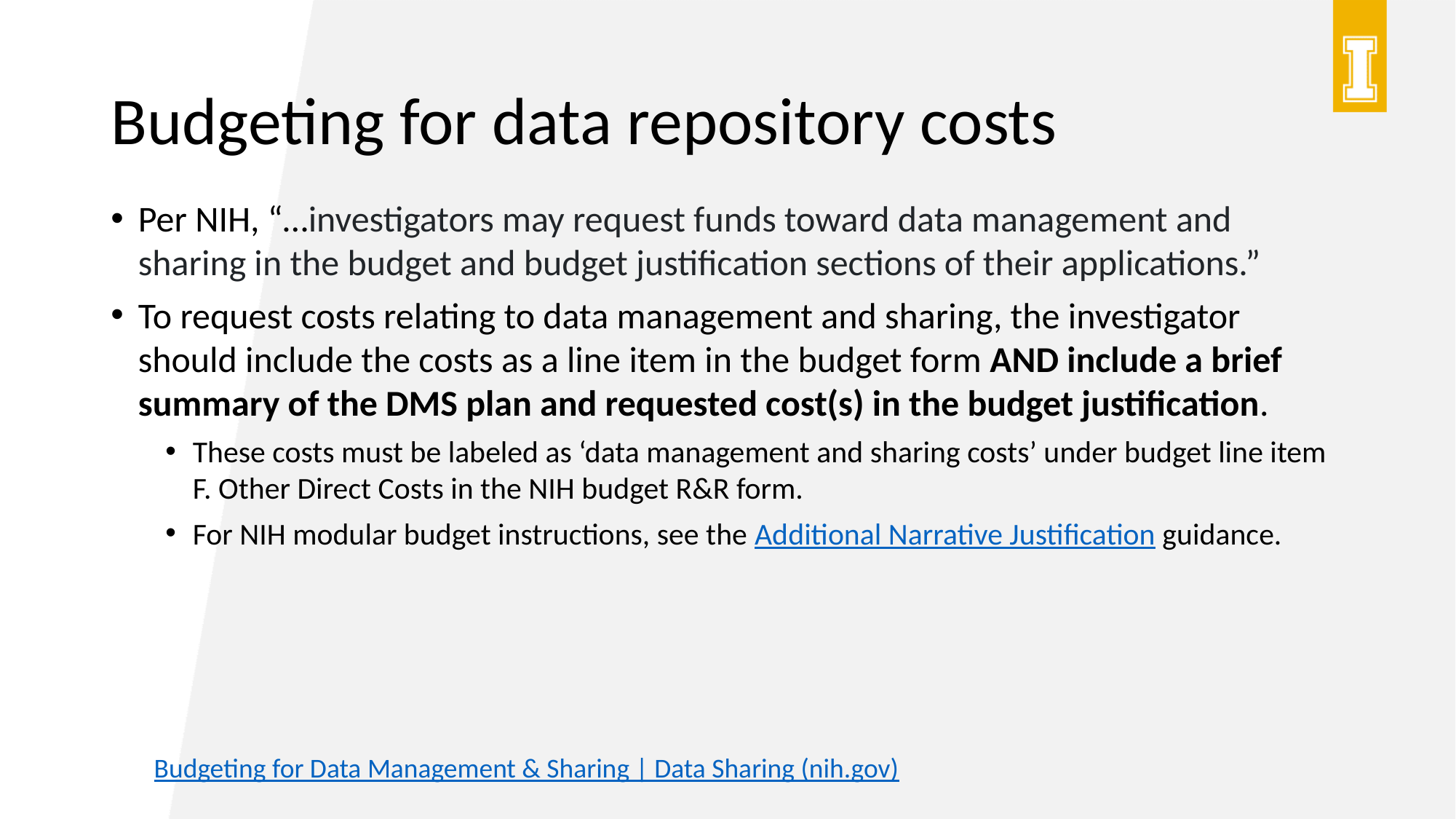

# Budgeting for data repository costs
Per NIH, “…investigators may request funds toward data management and sharing in the budget and budget justification sections of their applications.”
To request costs relating to data management and sharing, the investigator should include the costs as a line item in the budget form AND include a brief summary of the DMS plan and requested cost(s) in the budget justification.
These costs must be labeled as ‘data management and sharing costs’ under budget line item F. Other Direct Costs in the NIH budget R&R form.
For NIH modular budget instructions, see the Additional Narrative Justification guidance.
Budgeting for Data Management & Sharing | Data Sharing (nih.gov)